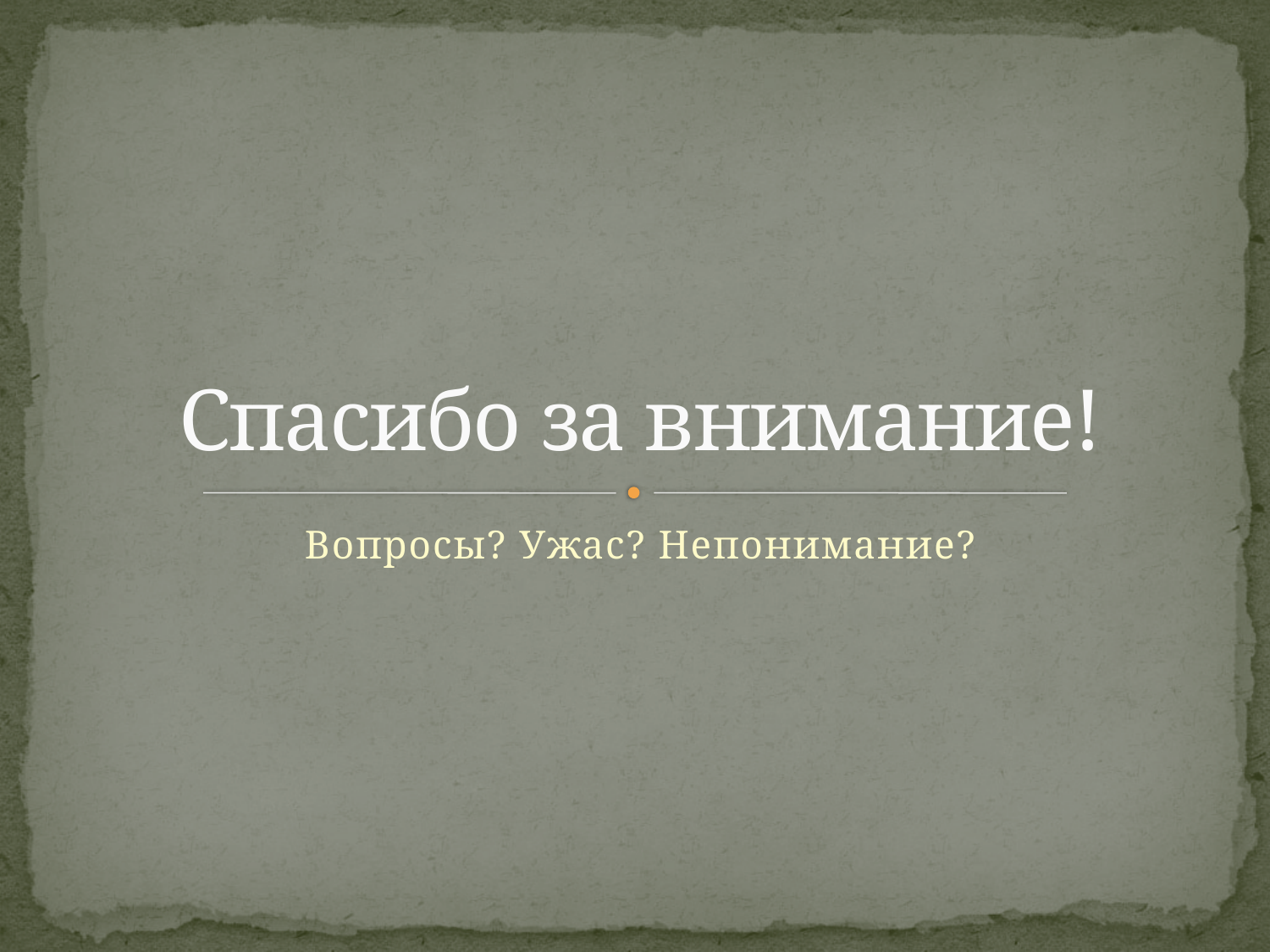

# Спасибо за внимание!
Вопросы? Ужас? Непонимание?